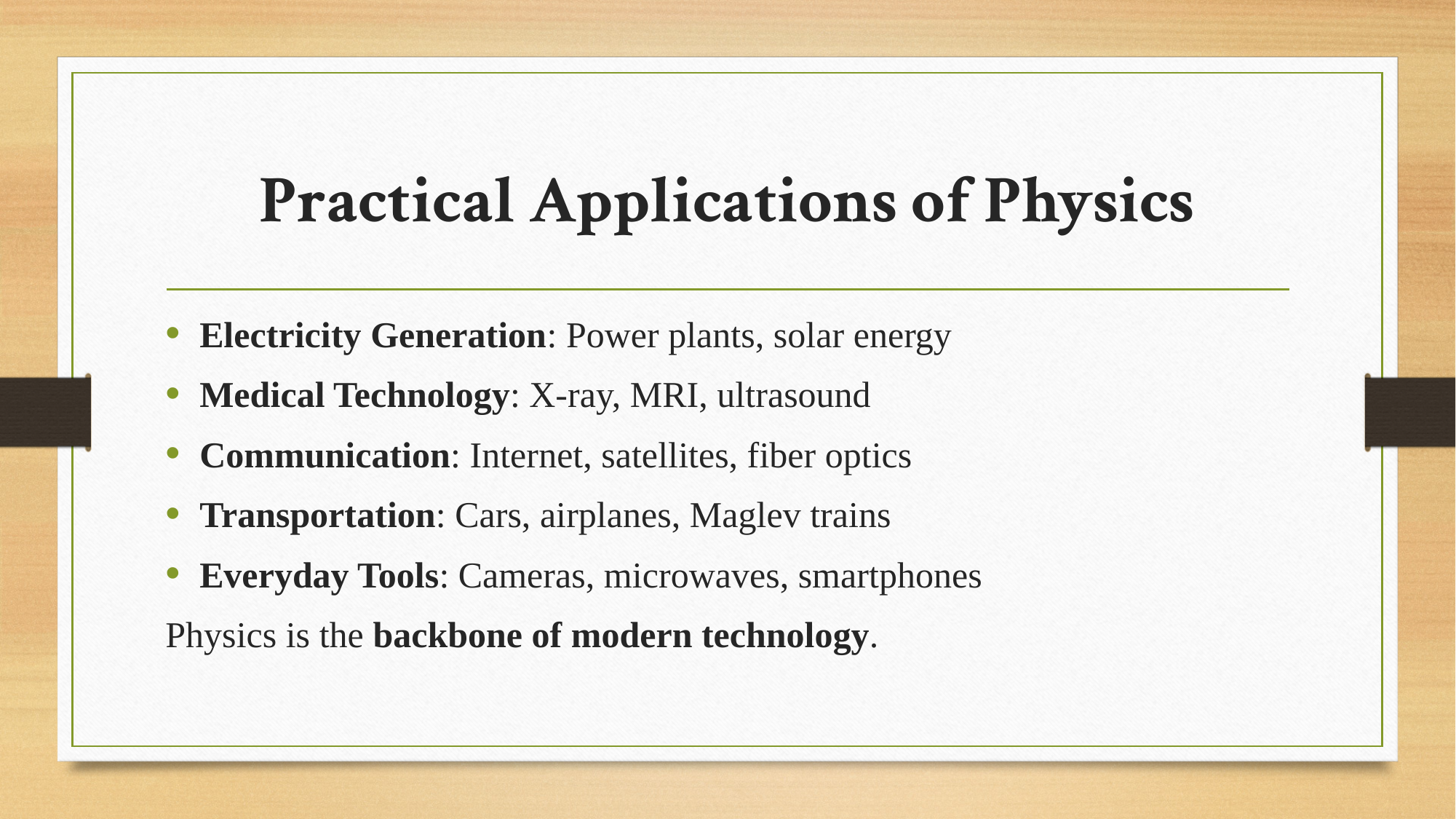

# Practical Applications of Physics
Electricity Generation: Power plants, solar energy
Medical Technology: X-ray, MRI, ultrasound
Communication: Internet, satellites, fiber optics
Transportation: Cars, airplanes, Maglev trains
Everyday Tools: Cameras, microwaves, smartphones
Physics is the backbone of modern technology.